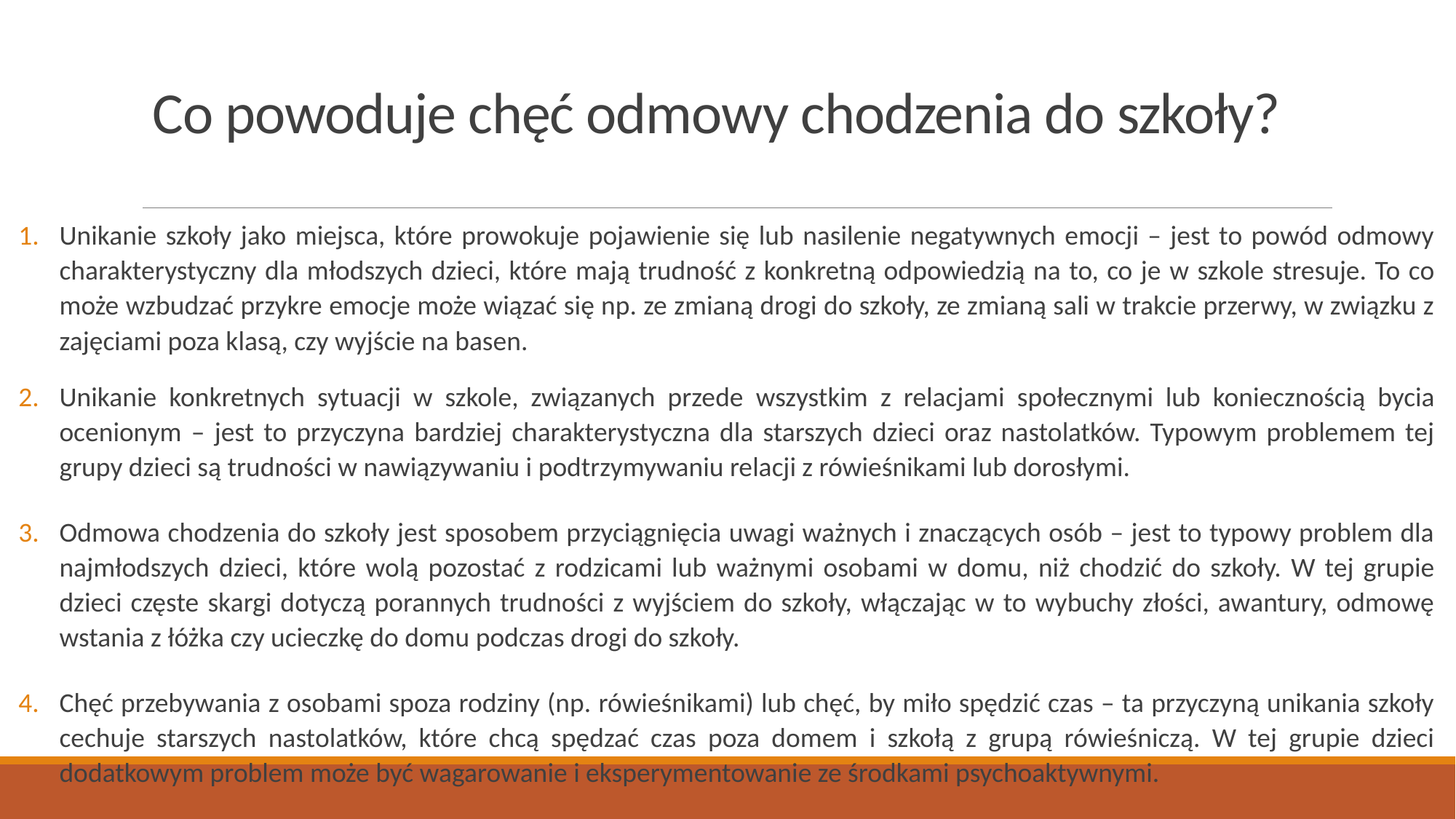

# Co powoduje chęć odmowy chodzenia do szkoły?
Unikanie szkoły jako miejsca, które prowokuje pojawienie się lub nasilenie negatywnych emocji – jest to powód odmowy charakterystyczny dla młodszych dzieci, które mają trudność z konkretną odpowiedzią na to, co je w szkole stresuje. To co może wzbudzać przykre emocje może wiązać się np. ze zmianą drogi do szkoły, ze zmianą sali w trakcie przerwy, w związku z zajęciami poza klasą, czy wyjście na basen.
Unikanie konkretnych sytuacji w szkole, związanych przede wszystkim z relacjami społecznymi lub koniecznością bycia ocenionym – jest to przyczyna bardziej charakterystyczna dla starszych dzieci oraz nastolatków. Typowym problemem tej grupy dzieci są trudności w nawiązywaniu i podtrzymywaniu relacji z rówieśnikami lub dorosłymi.
Odmowa chodzenia do szkoły jest sposobem przyciągnięcia uwagi ważnych i znaczących osób – jest to typowy problem dla najmłodszych dzieci, które wolą pozostać z rodzicami lub ważnymi osobami w domu, niż chodzić do szkoły. W tej grupie dzieci częste skargi dotyczą porannych trudności z wyjściem do szkoły, włączając w to wybuchy złości, awantury, odmowę wstania z łóżka czy ucieczkę do domu podczas drogi do szkoły.
Chęć przebywania z osobami spoza rodziny (np. rówieśnikami) lub chęć, by miło spędzić czas – ta przyczyną unikania szkoły cechuje starszych nastolatków, które chcą spędzać czas poza domem i szkołą z grupą rówieśniczą. W tej grupie dzieci dodatkowym problem może być wagarowanie i eksperymentowanie ze środkami psychoaktywnymi.